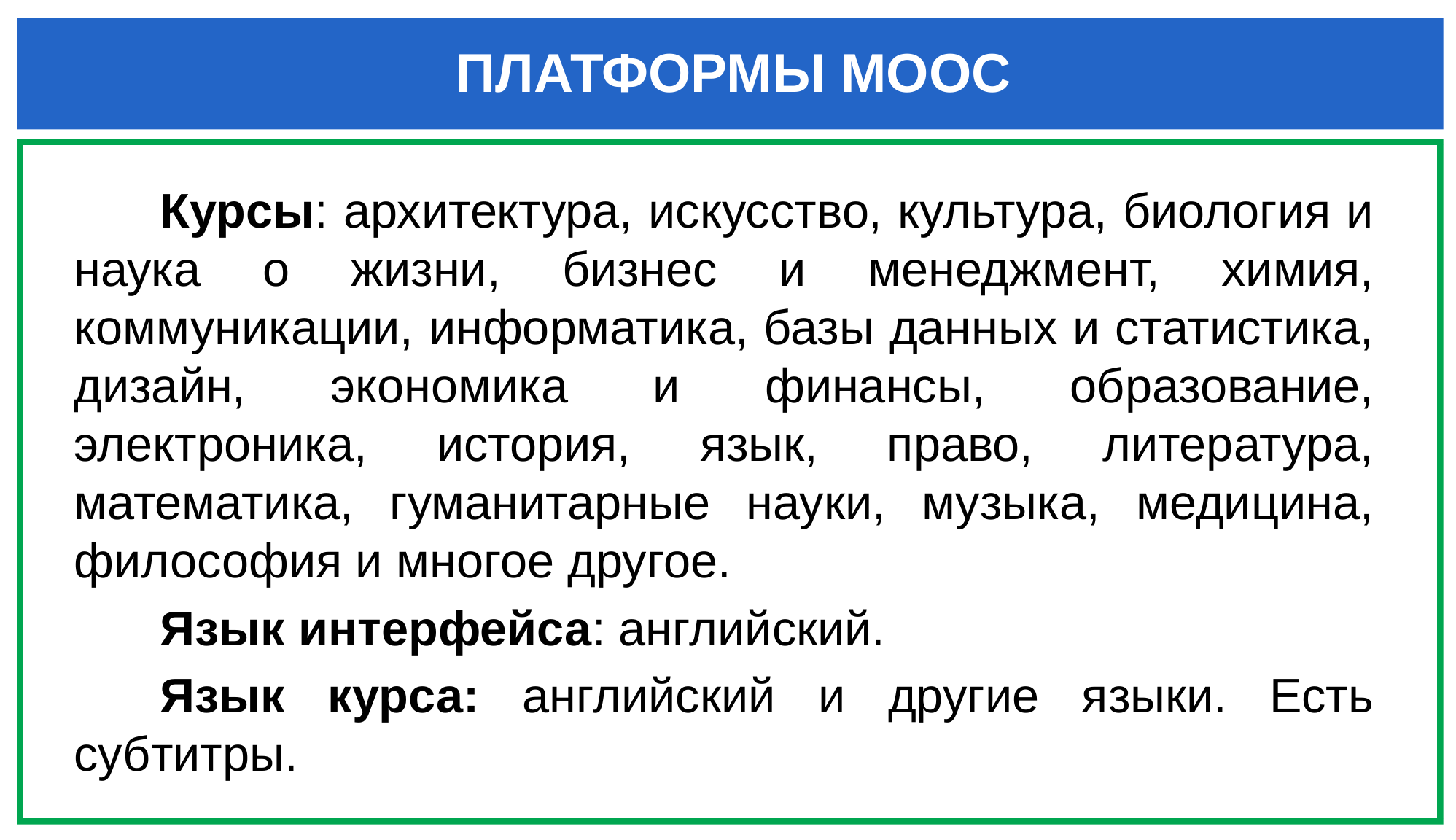

ПЛАТФОРМЫ МООС
Курсы: архитектура, искусство, культура, биология и наука о жизни, бизнес и менеджмент, химия, коммуникации, информатика, базы данных и статистика, дизайн, экономика и финансы, образование, электроника, история, язык, право, литература, математика, гуманитарные науки, музыка, медицина, философия и многое другое.
Язык интерфейса: английский.
Язык курса: английский и другие языки. Есть субтитры.